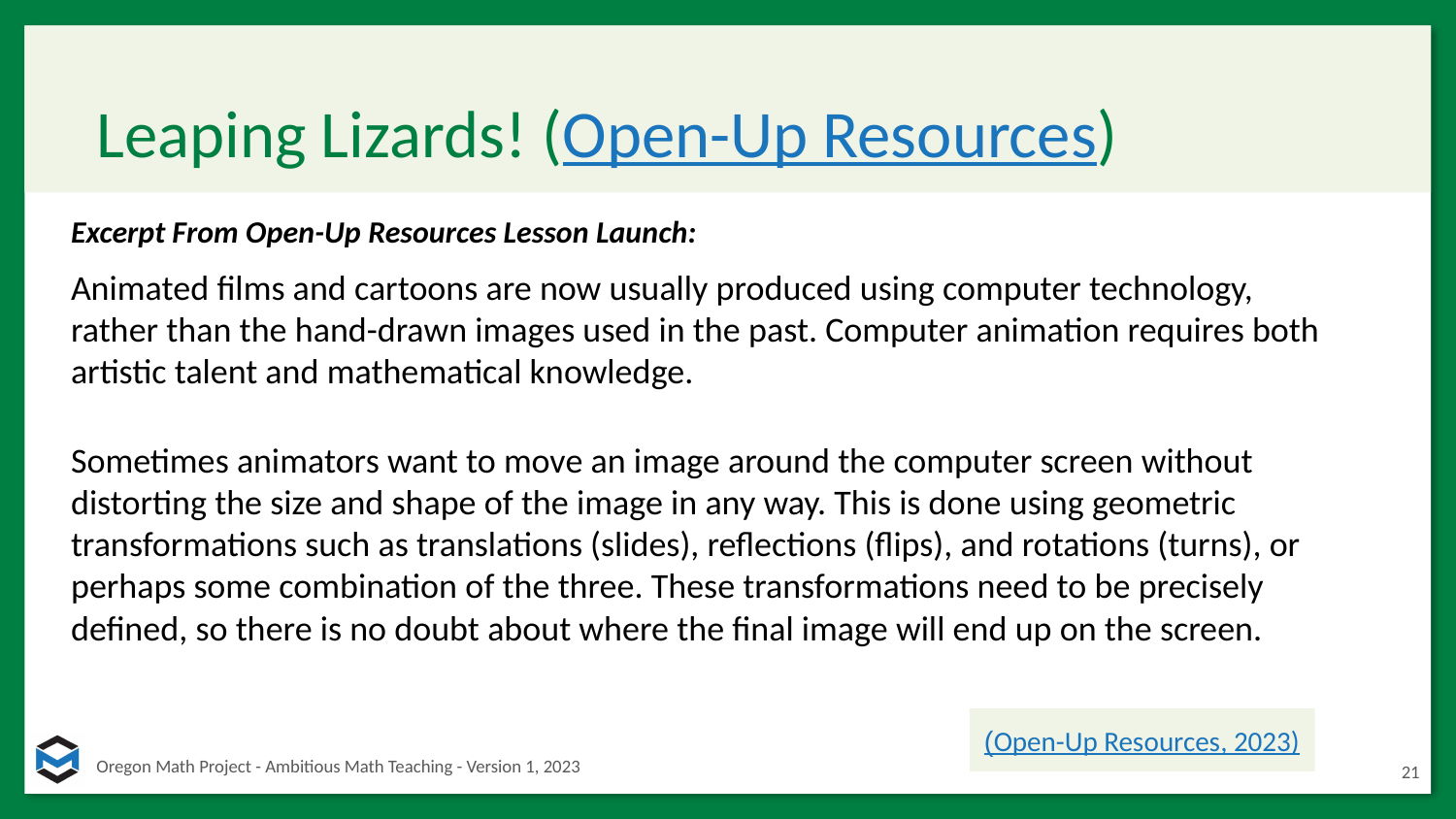

# Leaping Lizards! (Open-Up Resources)
Excerpt From Open-Up Resources Lesson Launch:
Animated films and cartoons are now usually produced using computer technology, rather than the hand-drawn images used in the past. Computer animation requires both artistic talent and mathematical knowledge.

Sometimes animators want to move an image around the computer screen without distorting the size and shape of the image in any way. This is done using geometric transformations such as translations (slides), reflections (flips), and rotations (turns), or perhaps some combination of the three. These transformations need to be precisely defined, so there is no doubt about where the final image will end up on the screen.
(Open-Up Resources, 2023)
21